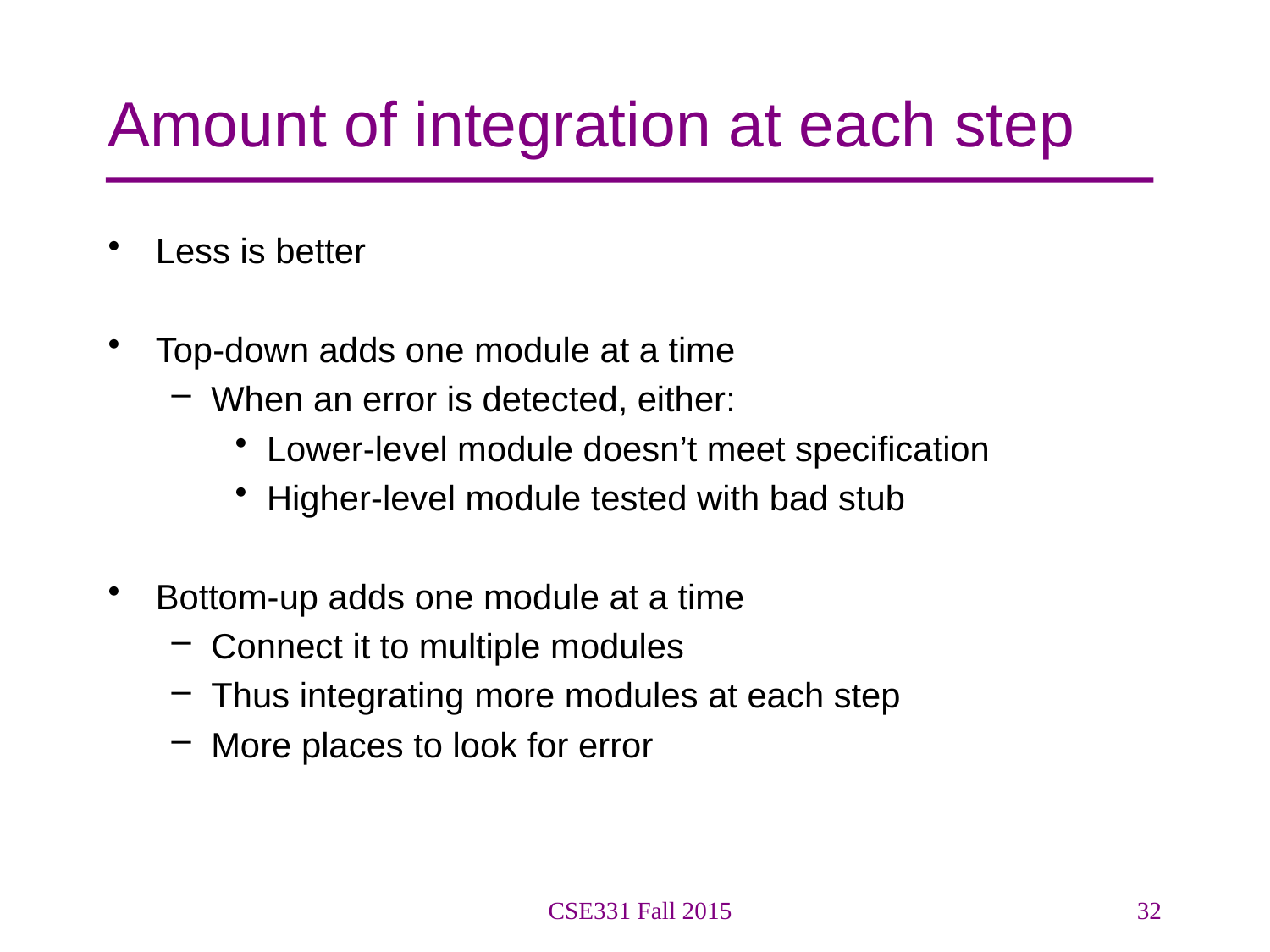

# Amount of integration at each step
Less is better

Top-down adds one module at a time
When an error is detected, either:
Lower-level module doesn’t meet specification
Higher-level module tested with bad stub

Bottom-up adds one module at a time
Connect it to multiple modules
Thus integrating more modules at each step
More places to look for error
CSE331 Fall 2015
32